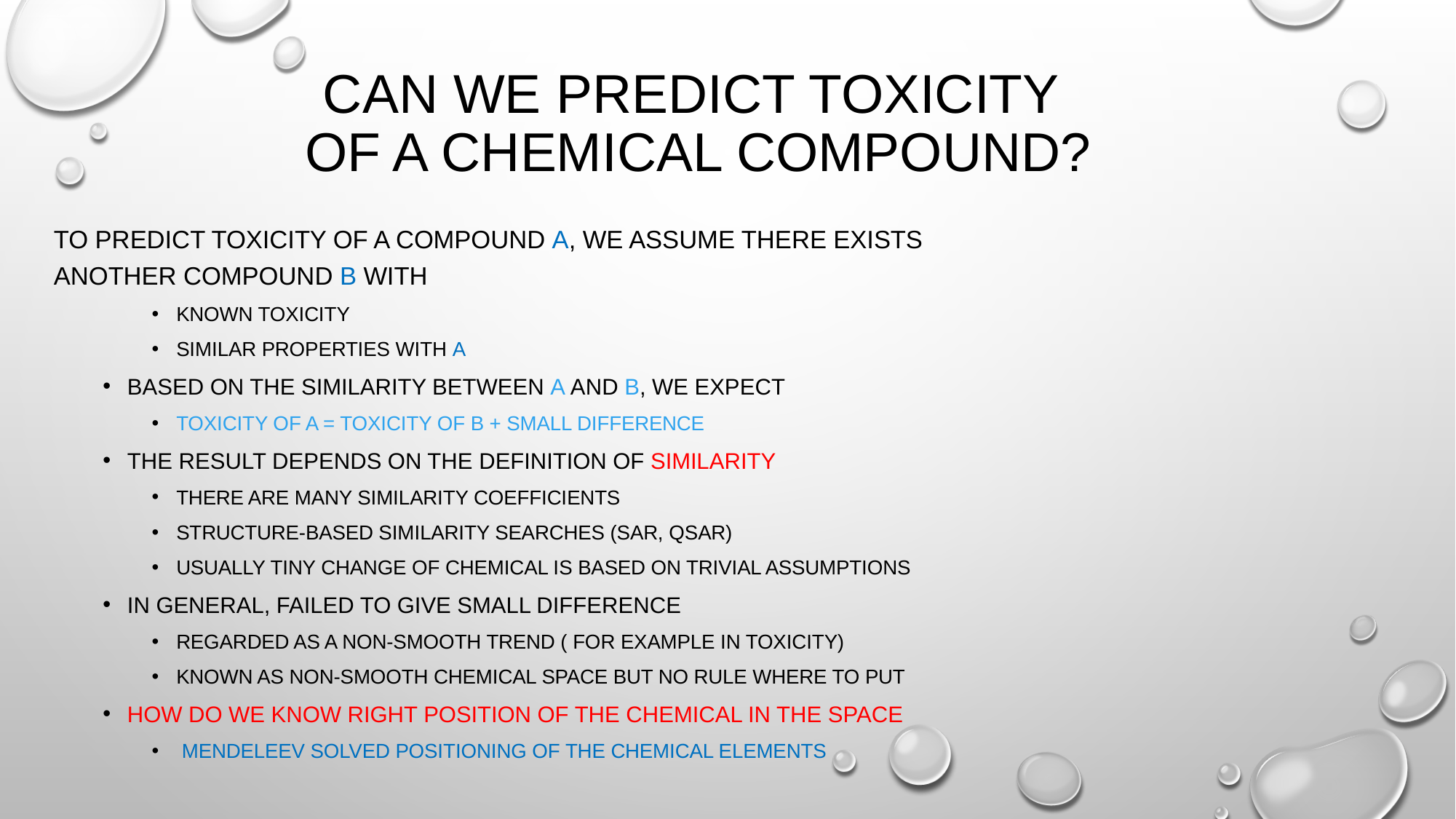

# Can we predict toxicity of a chemical compound?
To predict toxicity of a compound a, we assume there exists Another compound B with
known toxicity
Similar properties with A
Based on the similarity between a and b, we expect
Toxicity of A = toxicity of b + small difference
The result depends on the definition of similarity
there are many similarity coefficients
Structure-based similarity searches (SAR, QsAR)
usually tiny change of chemical is based on trivial assumptions
In general, failed to give small difference
Regarded as a non-smooth trend ( for example in toxicity)
known as non-smooth chemical space but no rule where to put
how do we know right position of the chemical in the space
 Mendeleev solved positioning of the chemical elements